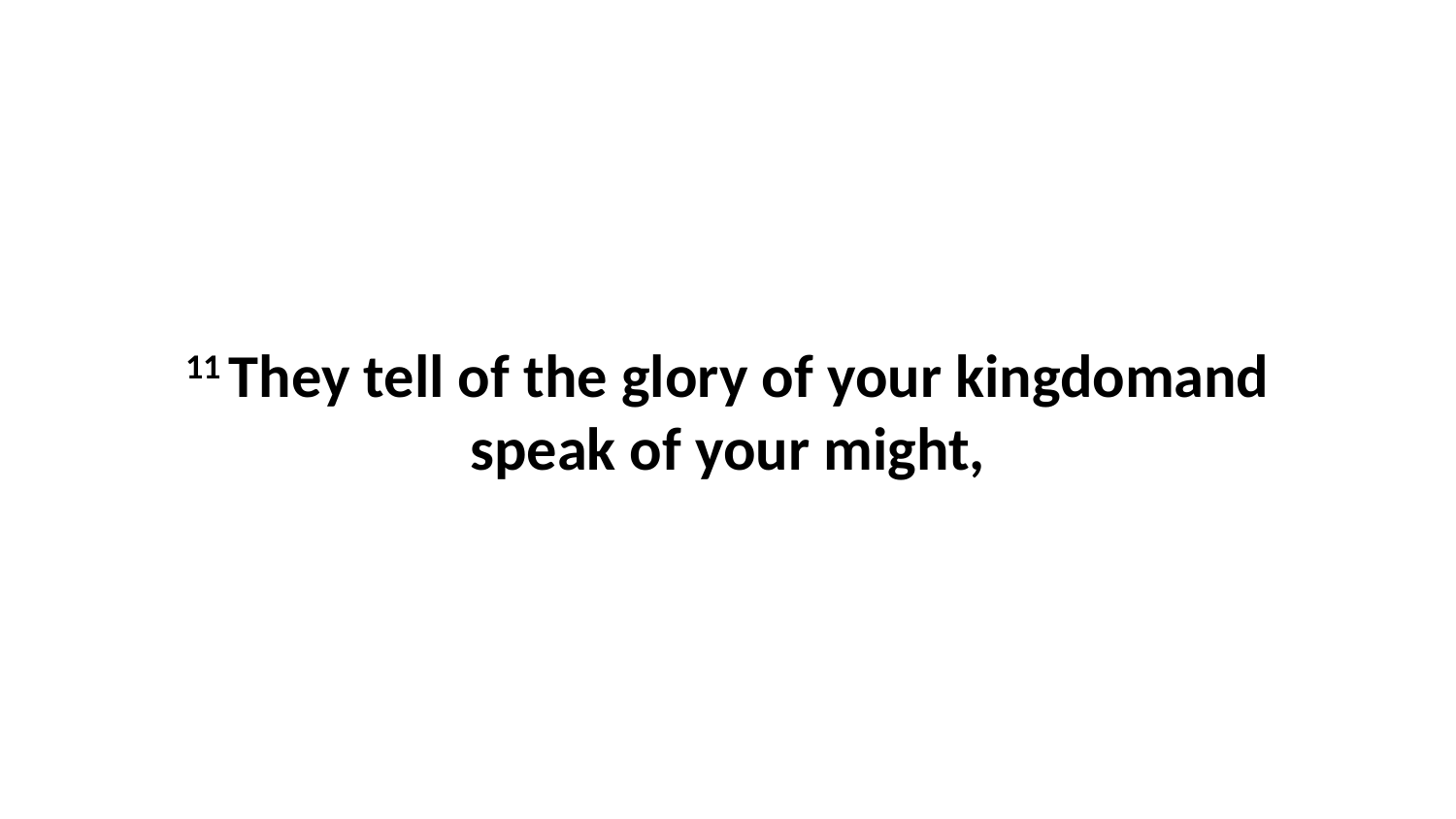

11 They tell of the glory of your kingdomand speak of your might,